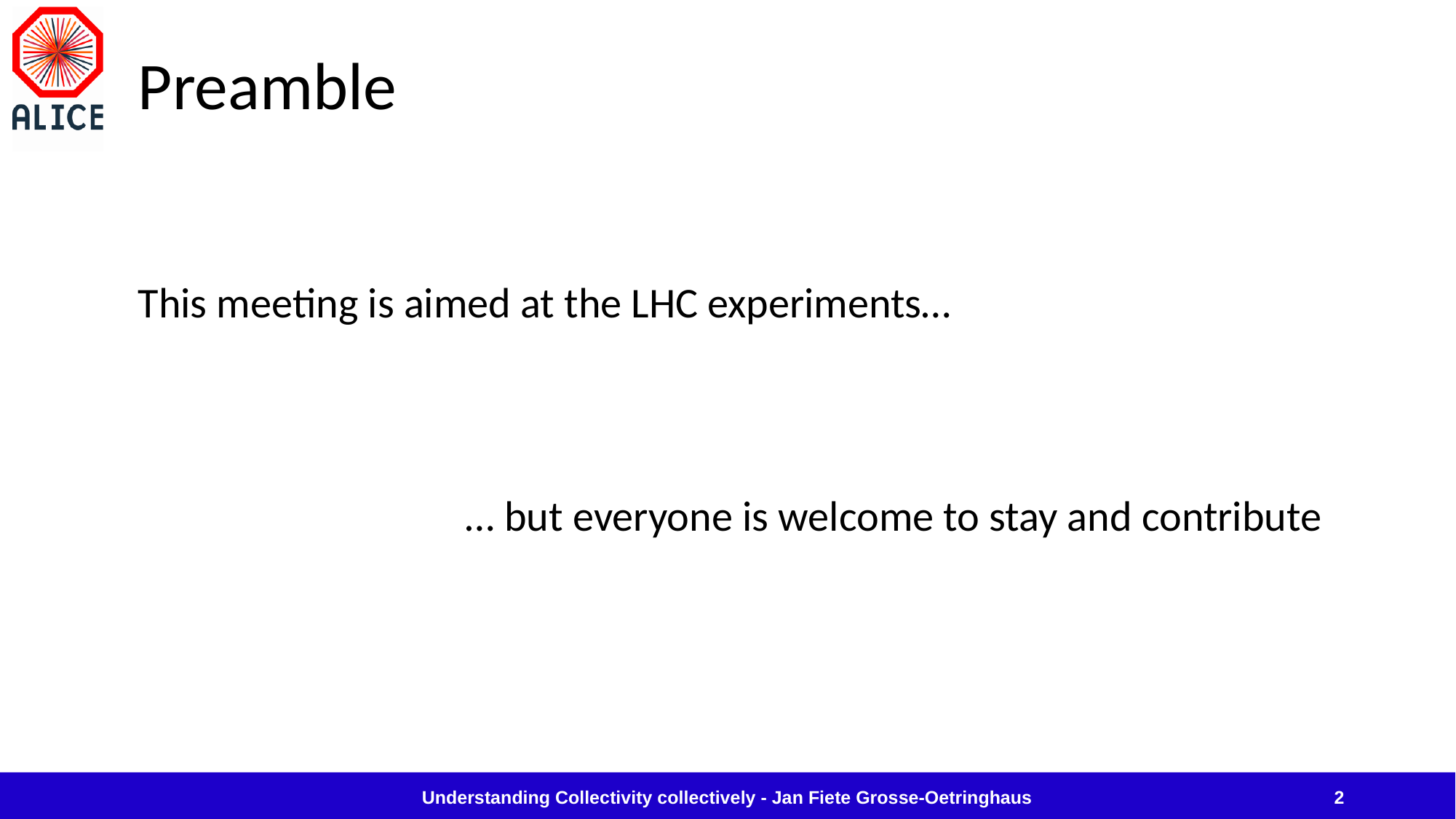

# Preamble

This meeting is aimed at the LHC experiments…

			… but everyone is welcome to stay and contribute
Understanding Collectivity collectively - Jan Fiete Grosse-Oetringhaus
2